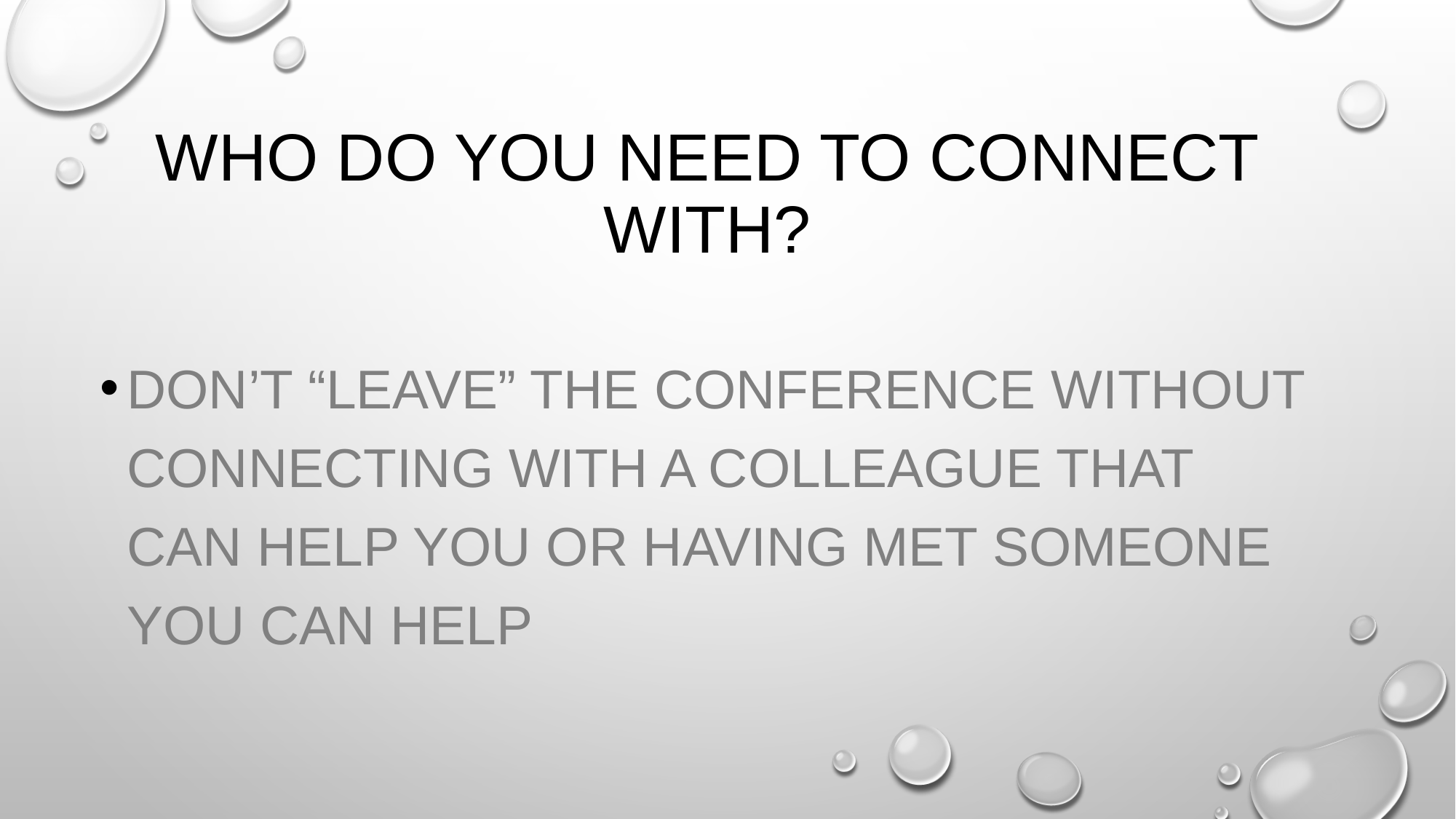

# Who do you need to connect with?
Don’t “leave” the conference without connecting with a colleague that can help you or having met someone you can help